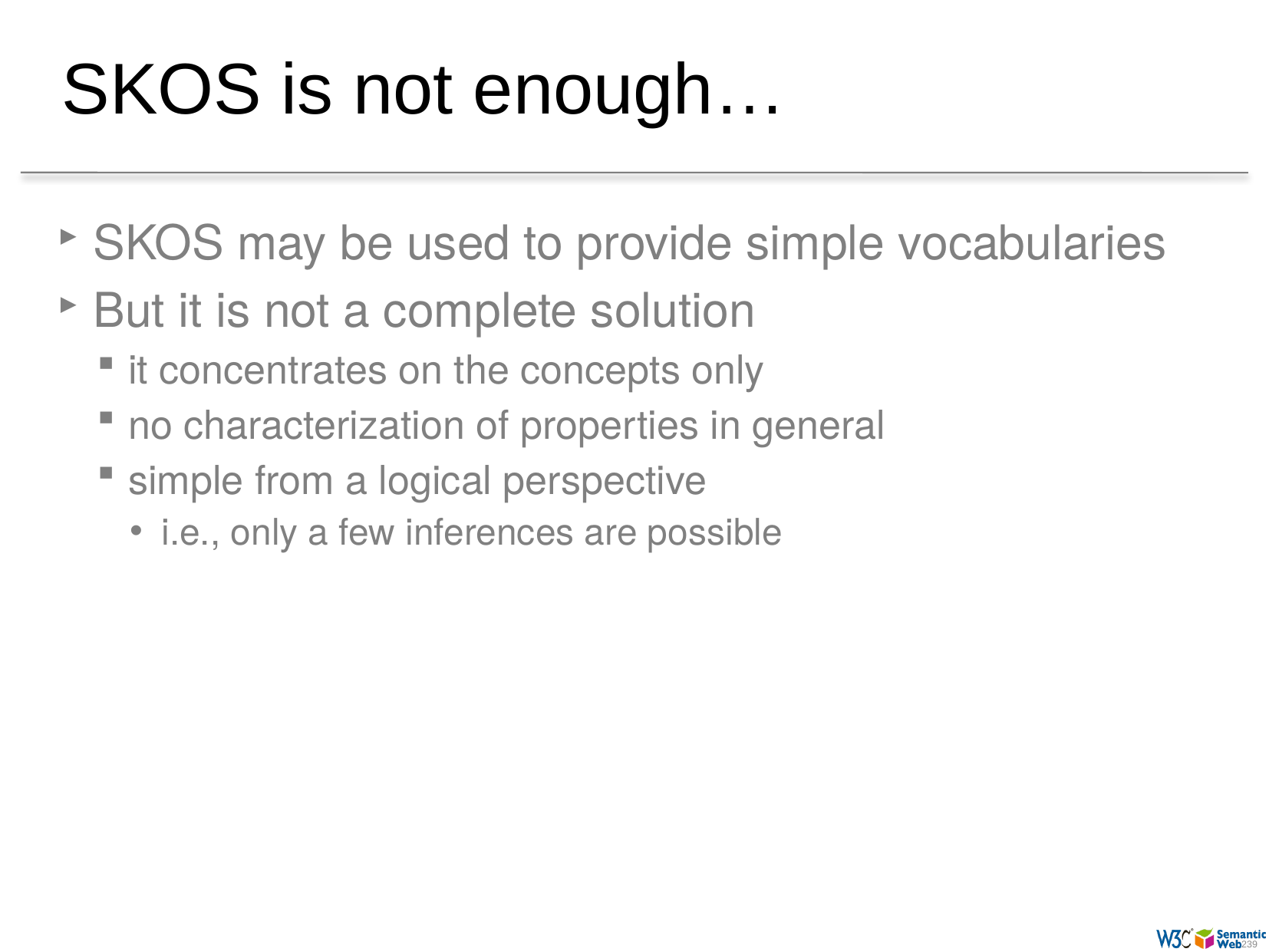

# SKOS is not enough…
SKOS may be used to provide simple vocabularies
But it is not a complete solution
it concentrates on the concepts only
no characterization of properties in general
simple from a logical perspective
i.e., only a few inferences are possible